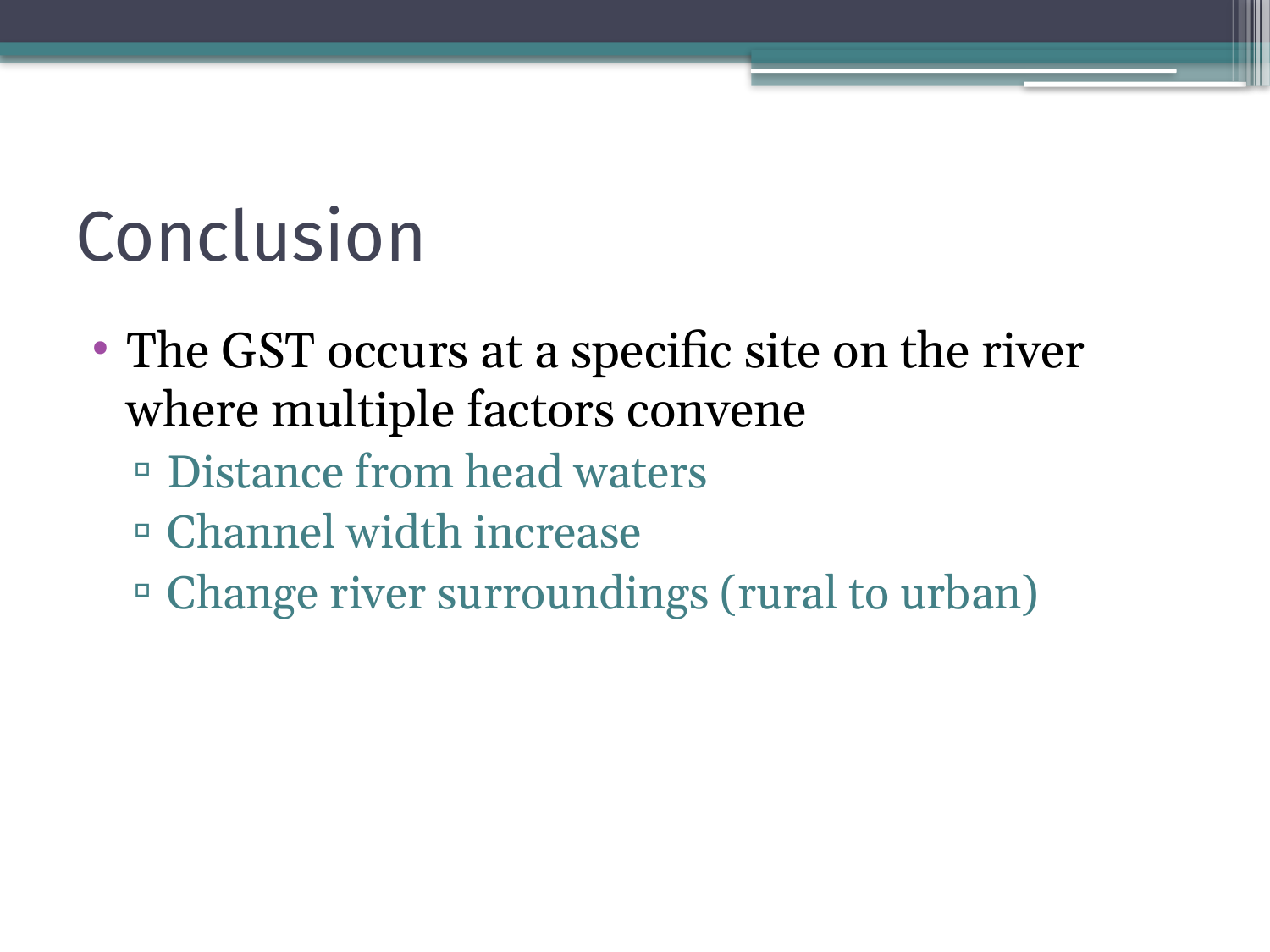

# Conclusion
The GST occurs at a specific site on the river where multiple factors convene
Distance from head waters
Channel width increase
Change river surroundings (rural to urban)